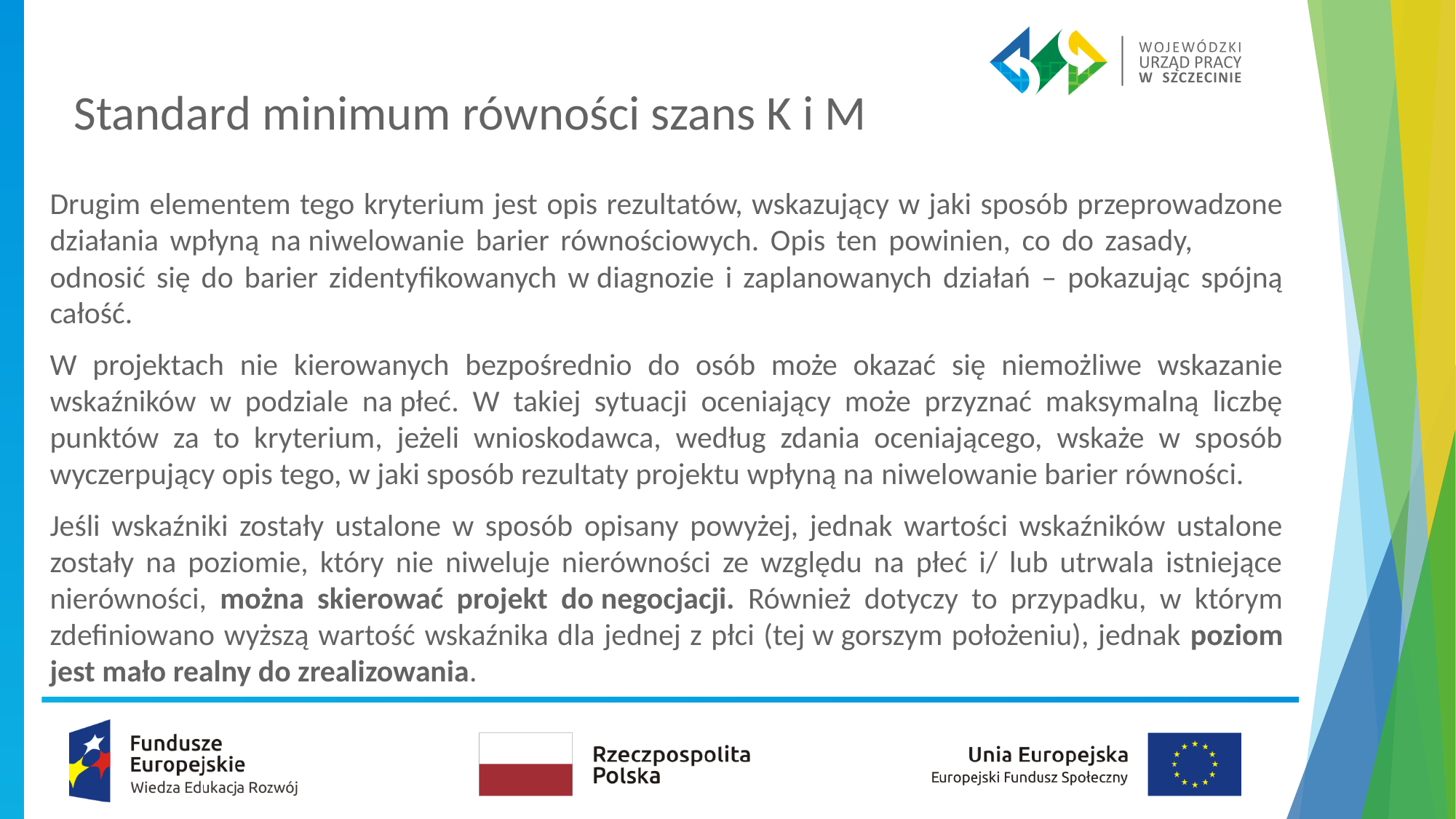

# Standard minimum równości szans K i M
Drugim elementem tego kryterium jest opis rezultatów, wskazujący w jaki sposób przeprowadzone działania wpłyną na niwelowanie barier równościowych. Opis ten powinien, co do zasady,         odnosić się do barier zidentyfikowanych w diagnozie i zaplanowanych działań – pokazując spójną całość.
W projektach nie kierowanych bezpośrednio do osób może okazać się niemożliwe wskazanie wskaźników w podziale na płeć. W takiej sytuacji oceniający może przyznać maksymalną liczbę punktów za to kryterium, jeżeli wnioskodawca, według zdania oceniającego, wskaże w sposób wyczerpujący opis tego, w jaki sposób rezultaty projektu wpłyną na niwelowanie barier równości.
Jeśli wskaźniki zostały ustalone w sposób opisany powyżej, jednak wartości wskaźników ustalone zostały na poziomie, który nie niweluje nierówności ze względu na płeć i/ lub utrwala istniejące nierówności, można skierować projekt do negocjacji. Również dotyczy to przypadku, w którym zdefiniowano wyższą wartość wskaźnika dla jednej z płci (tej w gorszym położeniu), jednak poziom jest mało realny do zrealizowania.